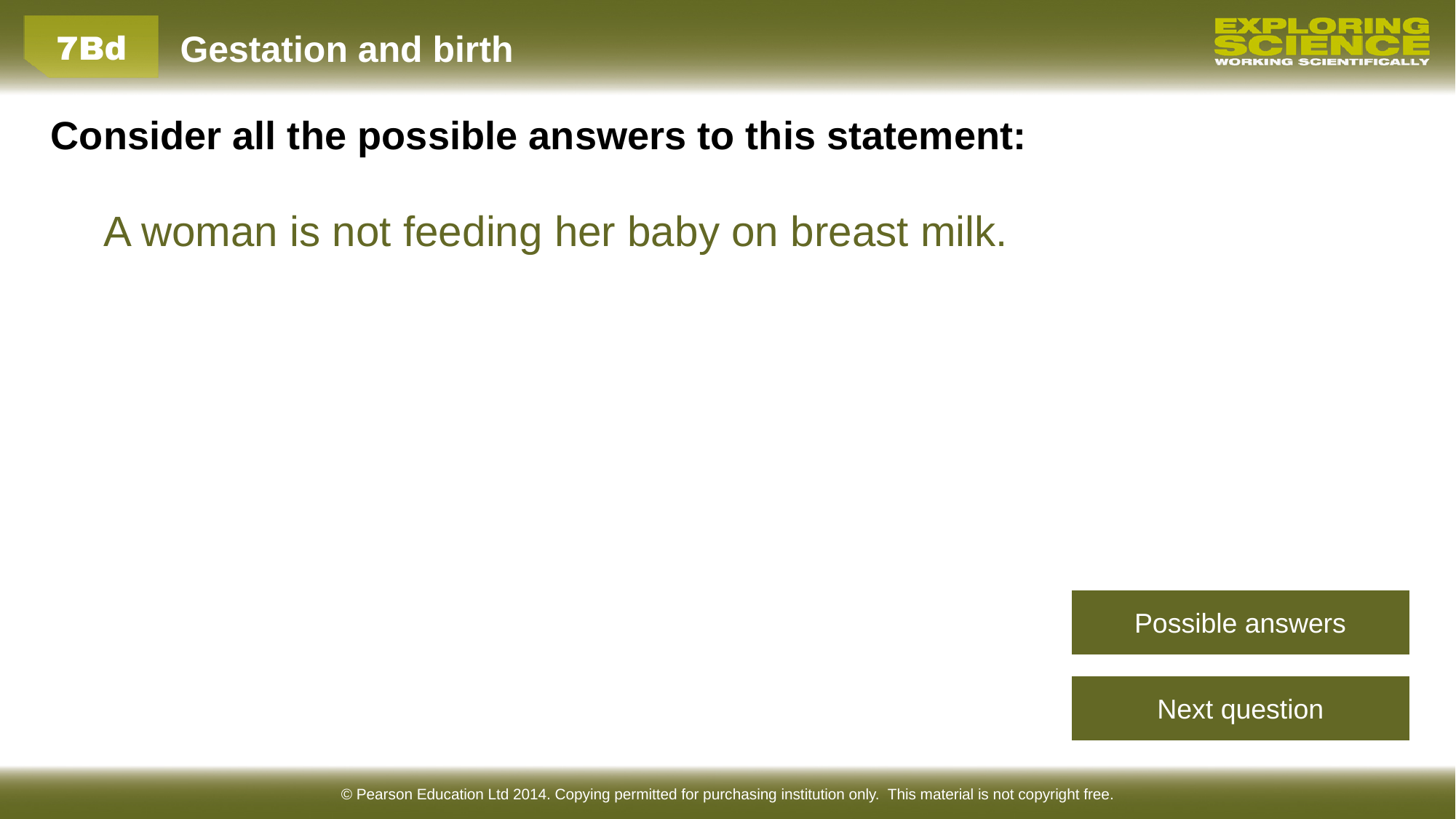

Consider all the possible answers to this statement:
A woman is not feeding her baby on breast milk.
Possible answers
Next question
© Pearson Education Ltd 2014. Copying permitted for purchasing institution only.  This material is not copyright free.